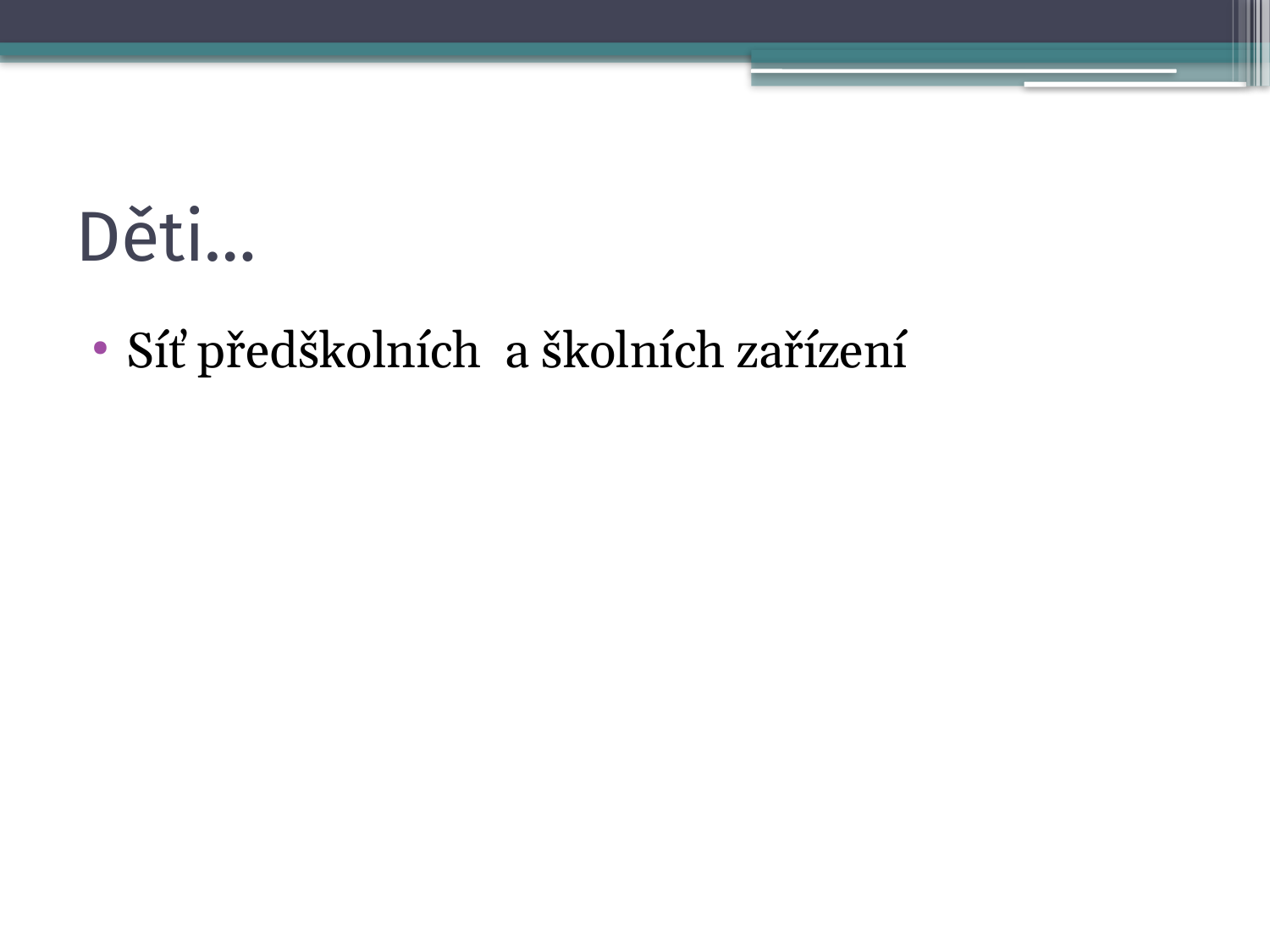

# Děti…
Síť předškolních  a školních zařízení